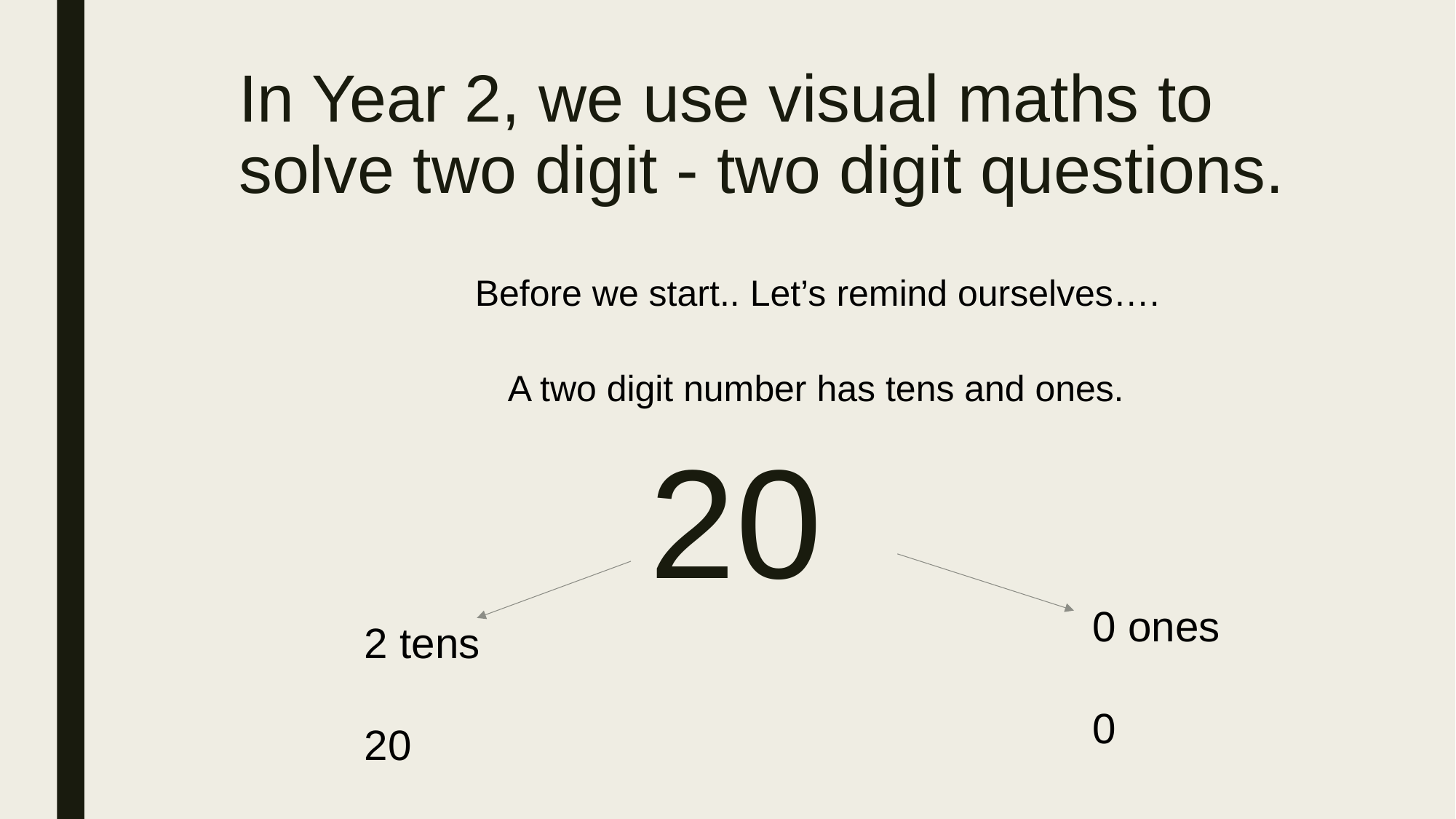

# In Year 2, we use visual maths to solve two digit - two digit questions.
Before we start.. Let’s remind ourselves….
A two digit number has tens and ones.
20
0 ones

0
2 tens

20